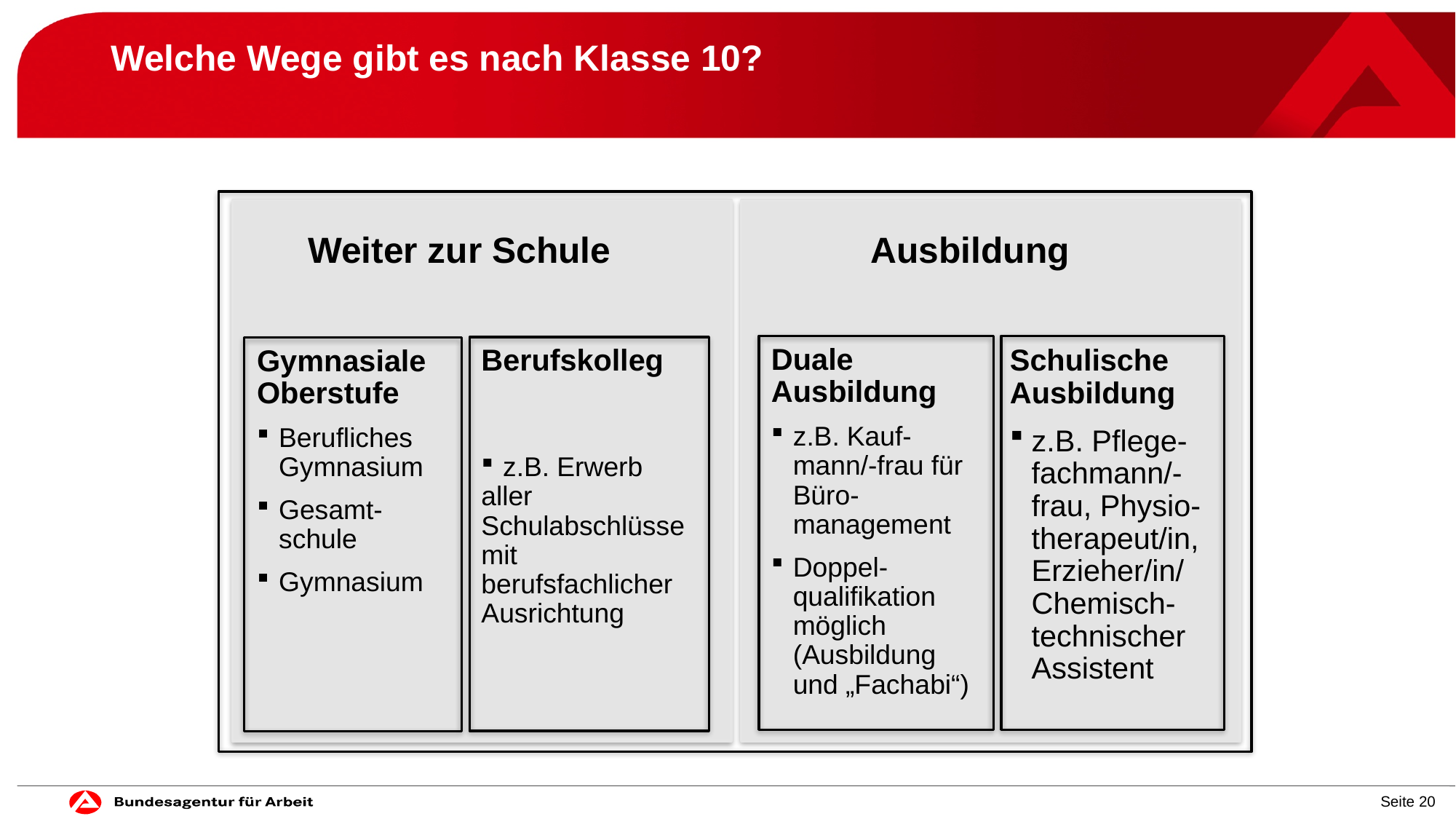

# Welche Wege gibt es nach Klasse 10?

Weiter zur Schule
Ausbildung

Duale Ausbildung
z.B. Kauf-mann/-frau für Büro-management
Doppel-qualifikation möglich (Ausbildung und „Fachabi“)

Schulische Ausbildung
z.B. Pflege-fachmann/-frau, Physio-therapeut/in, Erzieher/in/ Chemisch-technischer Assistent

Berufskolleg

z.B. Erwerb
aller Schulabschlüsse
mit berufsfachlicher Ausrichtung

Gymnasiale Oberstufe
Berufliches Gymnasium
Gesamt-schule
Gymnasium